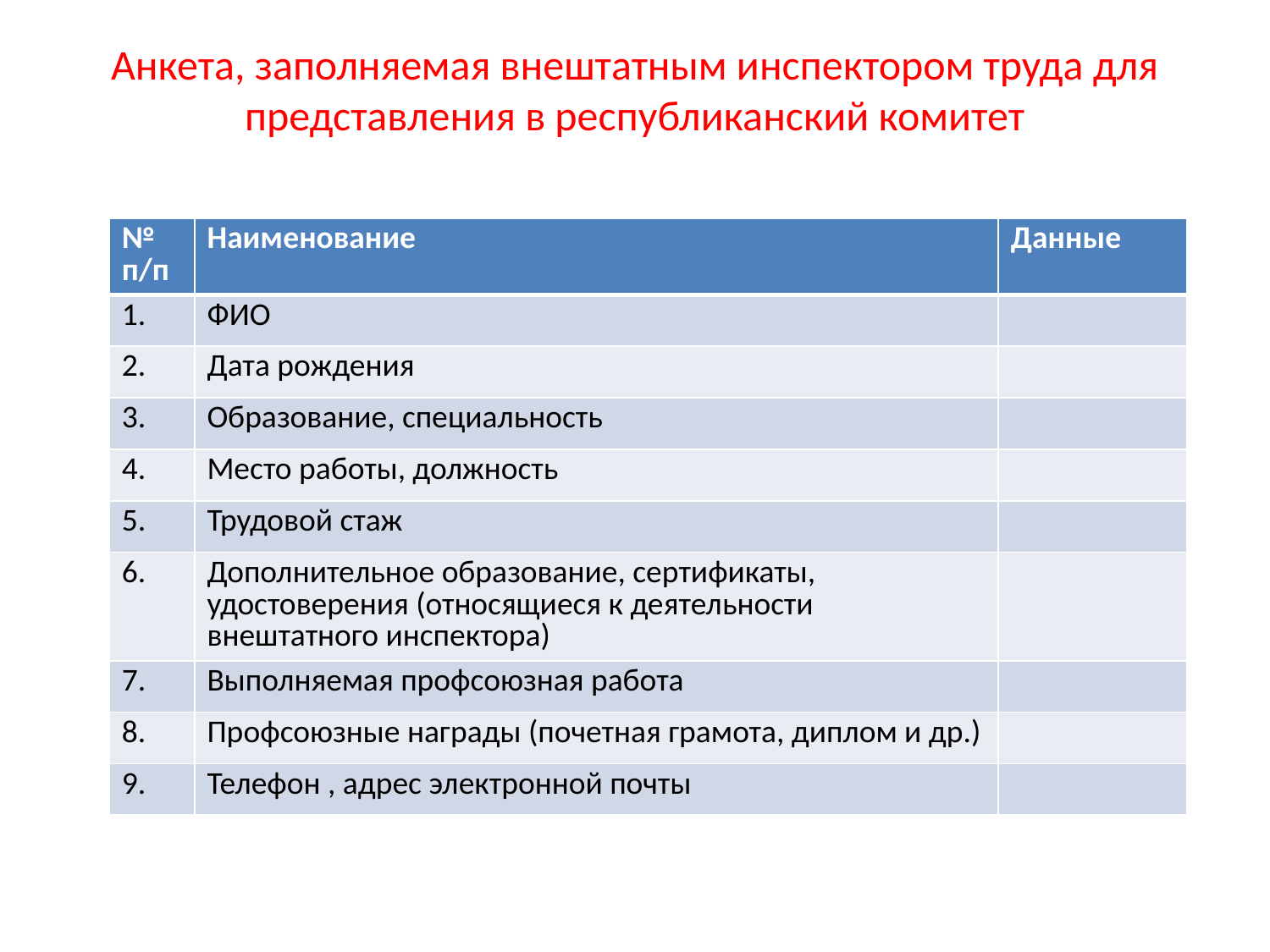

# Анкета, заполняемая внештатным инспектором труда для представления в республиканский комитет
| № п/п | Наименование | Данные |
| --- | --- | --- |
| 1. | ФИО |  |
| 2. | Дата рождения |  |
| 3. | Образование, специальность |  |
| 4. | Место работы, должность |  |
| 5. | Трудовой стаж |  |
| 6. | Дополнительное образование, сертификаты, удостоверения (относящиеся к деятельности внештатного инспектора) |  |
| 7. | Выполняемая профсоюзная работа |  |
| 8. | Профсоюзные награды (почетная грамота, диплом и др.) |  |
| 9. | Телефон , адрес электронной почты |  |